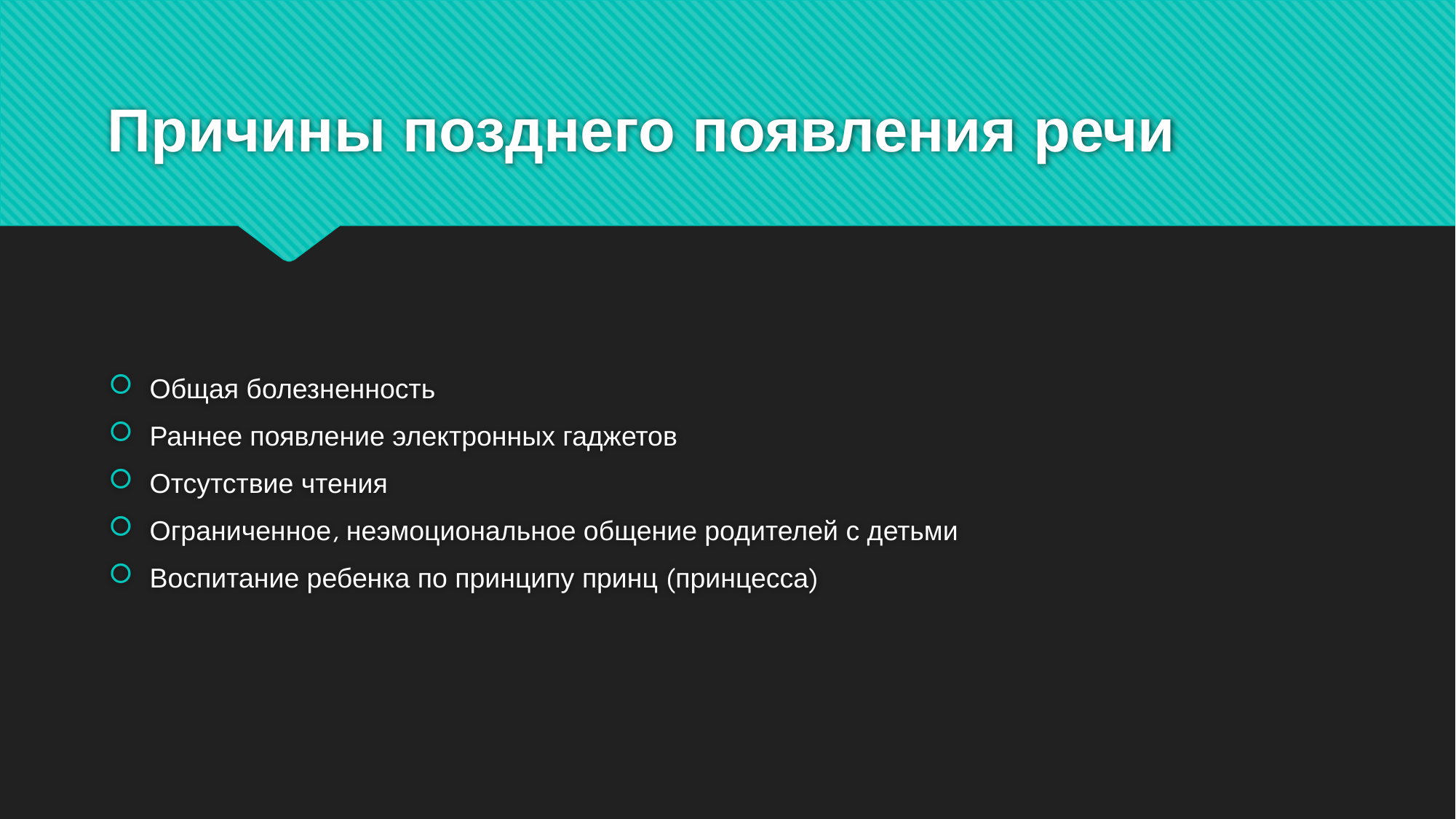

# Причины позднего появления речи
Общая болезненность
Раннее появление электронных гаджетов
Отсутствие чтения
Ограниченное, неэмоциональное общение родителей с детьми
Воспитание ребенка по принципу принц (принцесса)